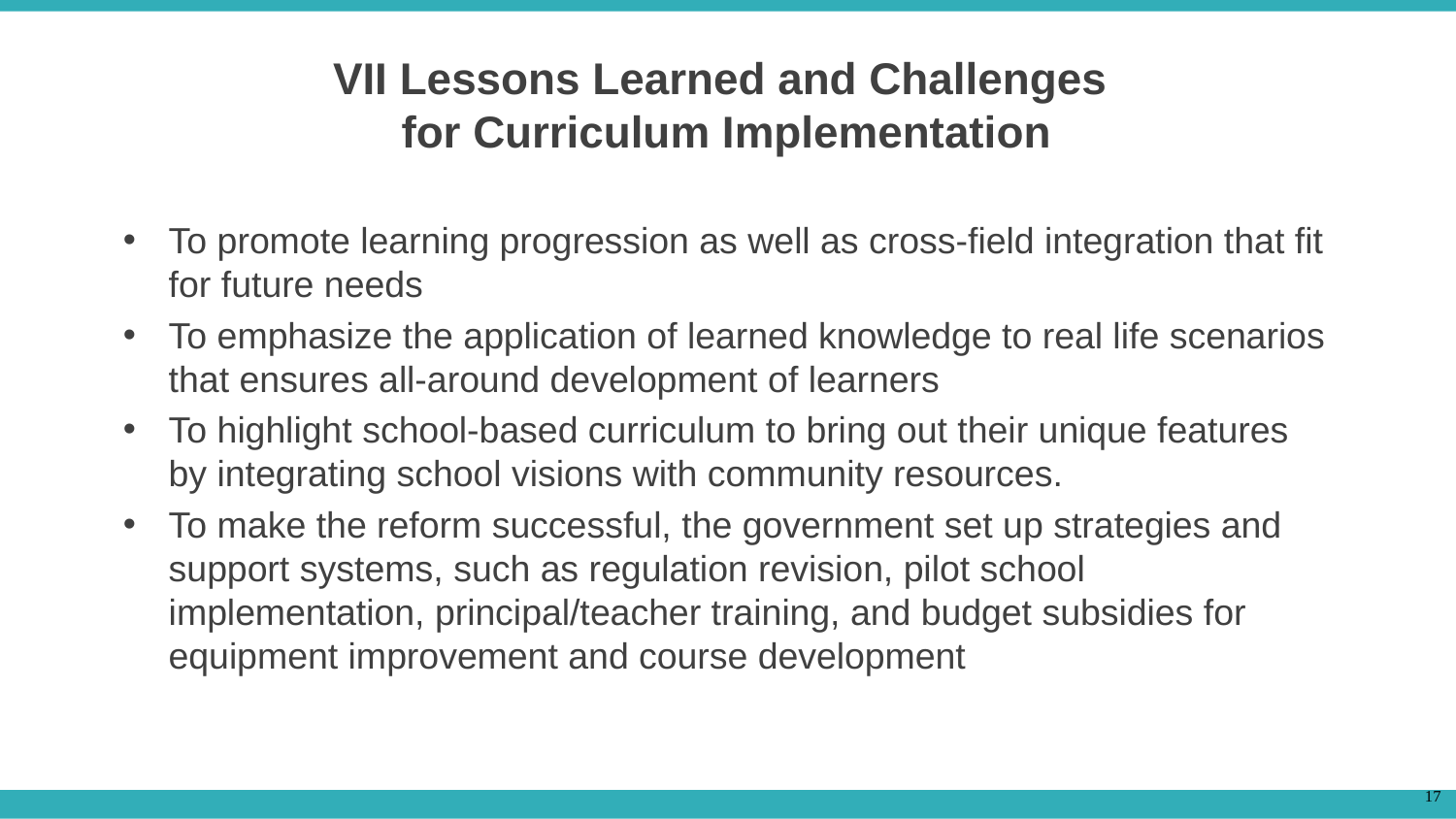

VII Lessons Learned and Challenges
for Curriculum Implementation

To promote learning progression as well as cross-field integration that fit for future needs
To emphasize the application of learned knowledge to real life scenarios that ensures all-around development of learners
To highlight school-based curriculum to bring out their unique features by integrating school visions with community resources.
To make the reform successful, the government set up strategies and support systems, such as regulation revision, pilot school implementation, principal/teacher training, and budget subsidies for equipment improvement and course development

17